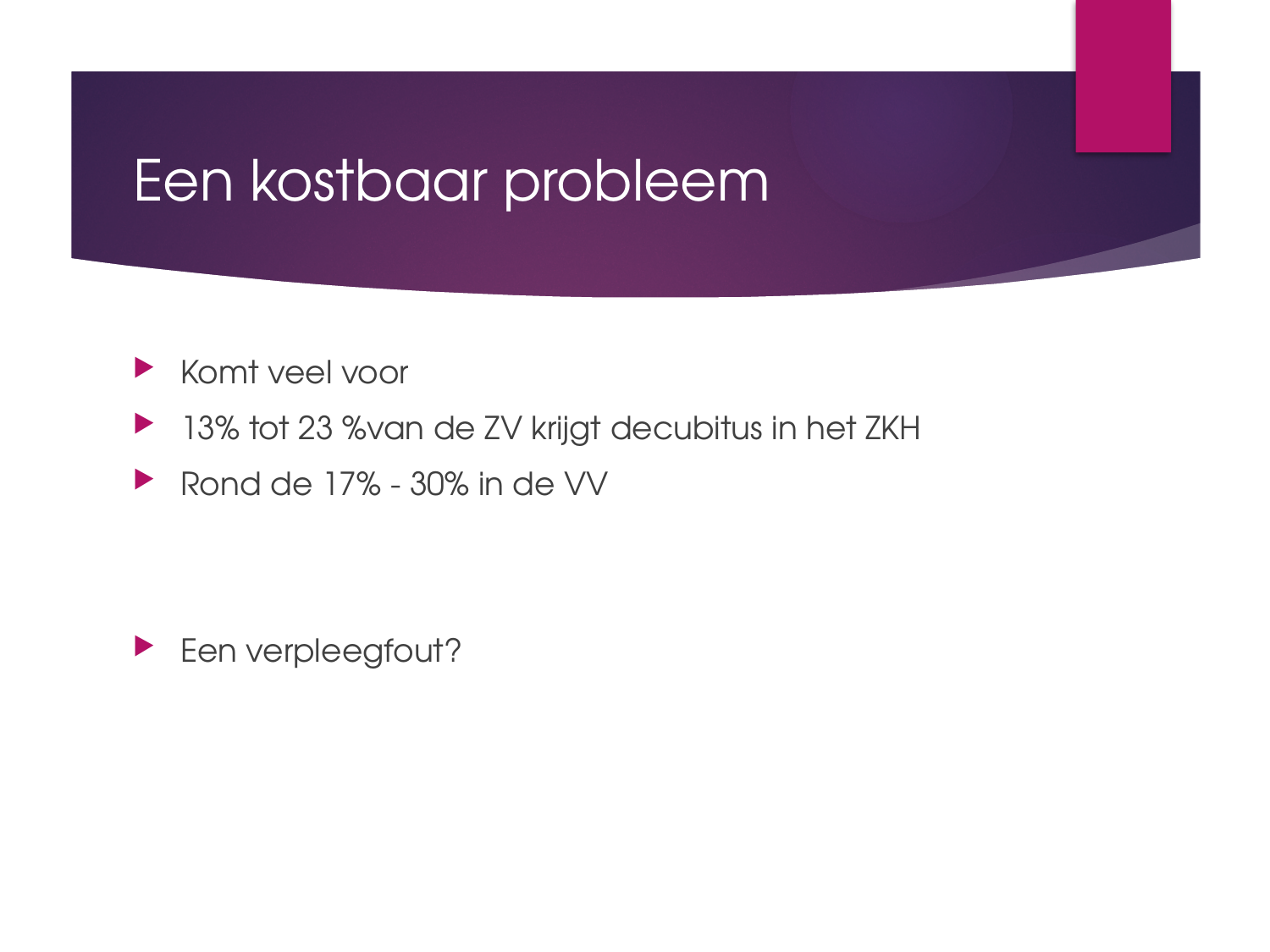

# Een kostbaar probleem
Komt veel voor
13% tot 23 %van de ZV krijgt decubitus in het ZKH
Rond de 17% - 30% in de VV

Een verpleegfout?